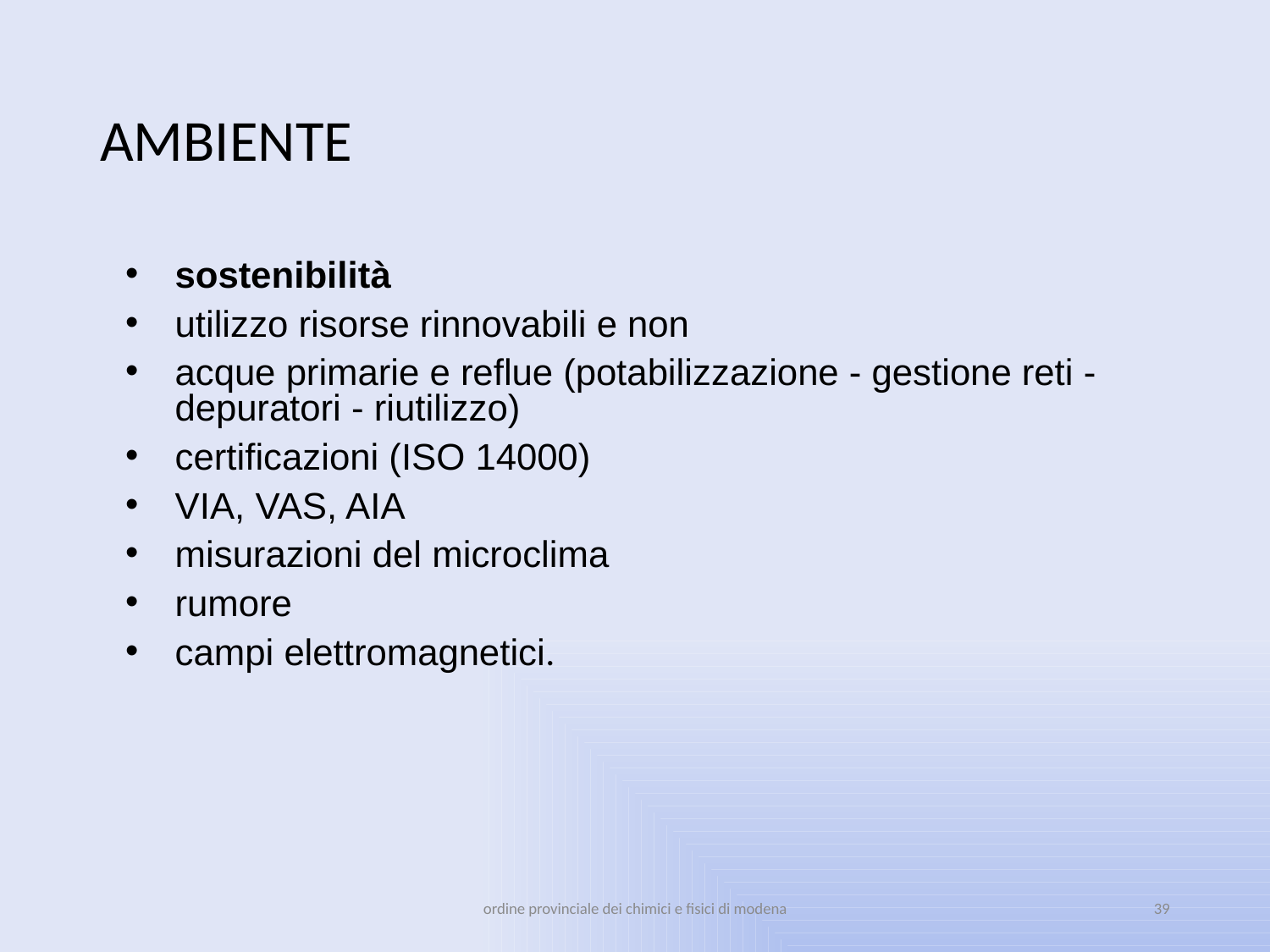

# AMBIENTE
sostenibilità
utilizzo risorse rinnovabili e non
acque primarie e reflue (potabilizzazione - gestione reti - depuratori - riutilizzo)
certificazioni (ISO 14000)
VIA, VAS, AIA
misurazioni del microclima
rumore
campi elettromagnetici.

ordine provinciale dei chimici e fisici di modena
39